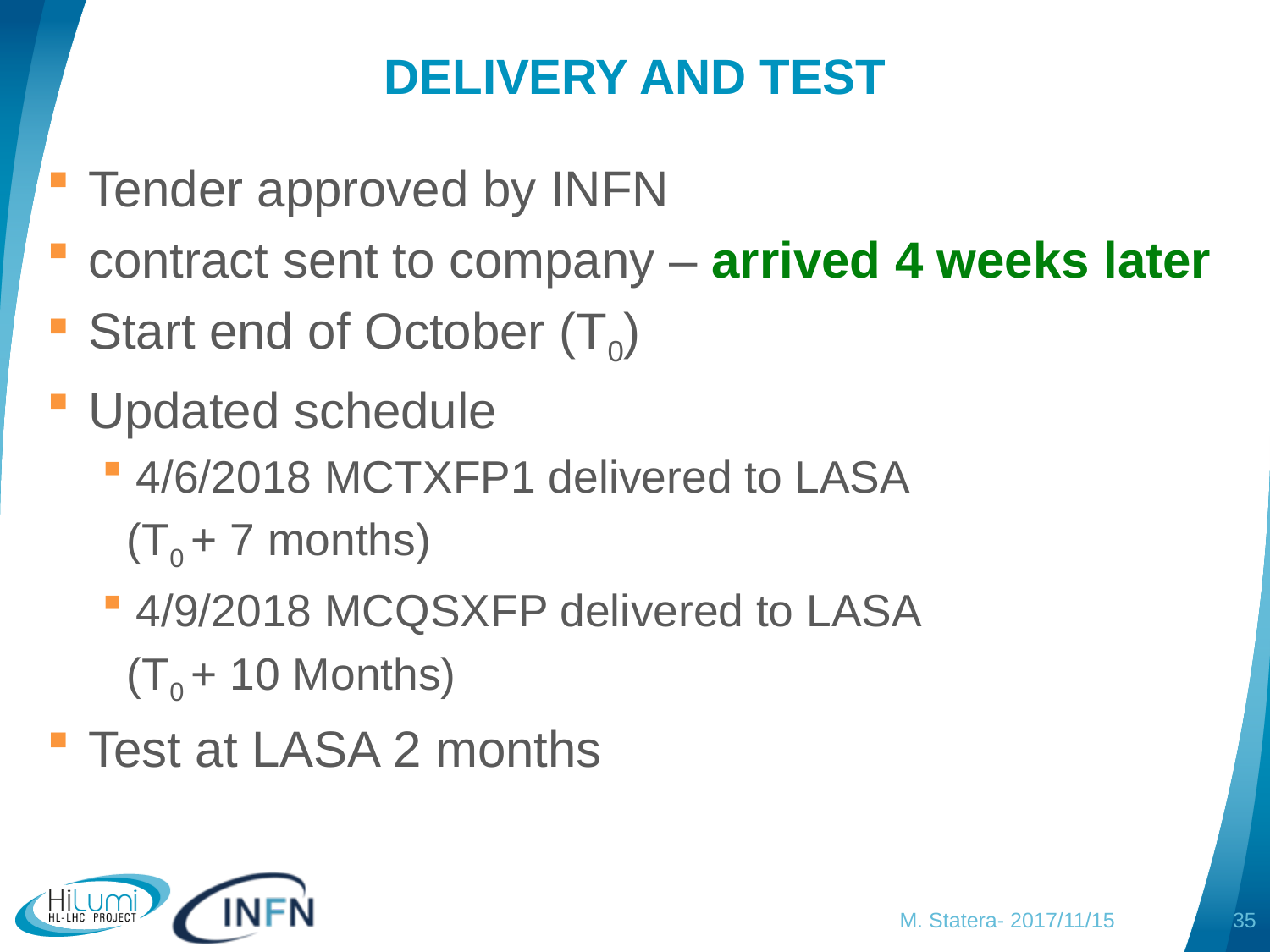

# DELIVERY AND TEST
Tender approved by INFN
contract sent to company – arrived 4 weeks later
Start end of October (T0)
Updated schedule
4/6/2018 MCTXFP1 delivered to LASA
  (T0 + 7 months)
4/9/2018 MCQSXFP delivered to LASA
  (T0 + 10 Months)
Test at LASA 2 months

M. Statera- 2017/11/15
35